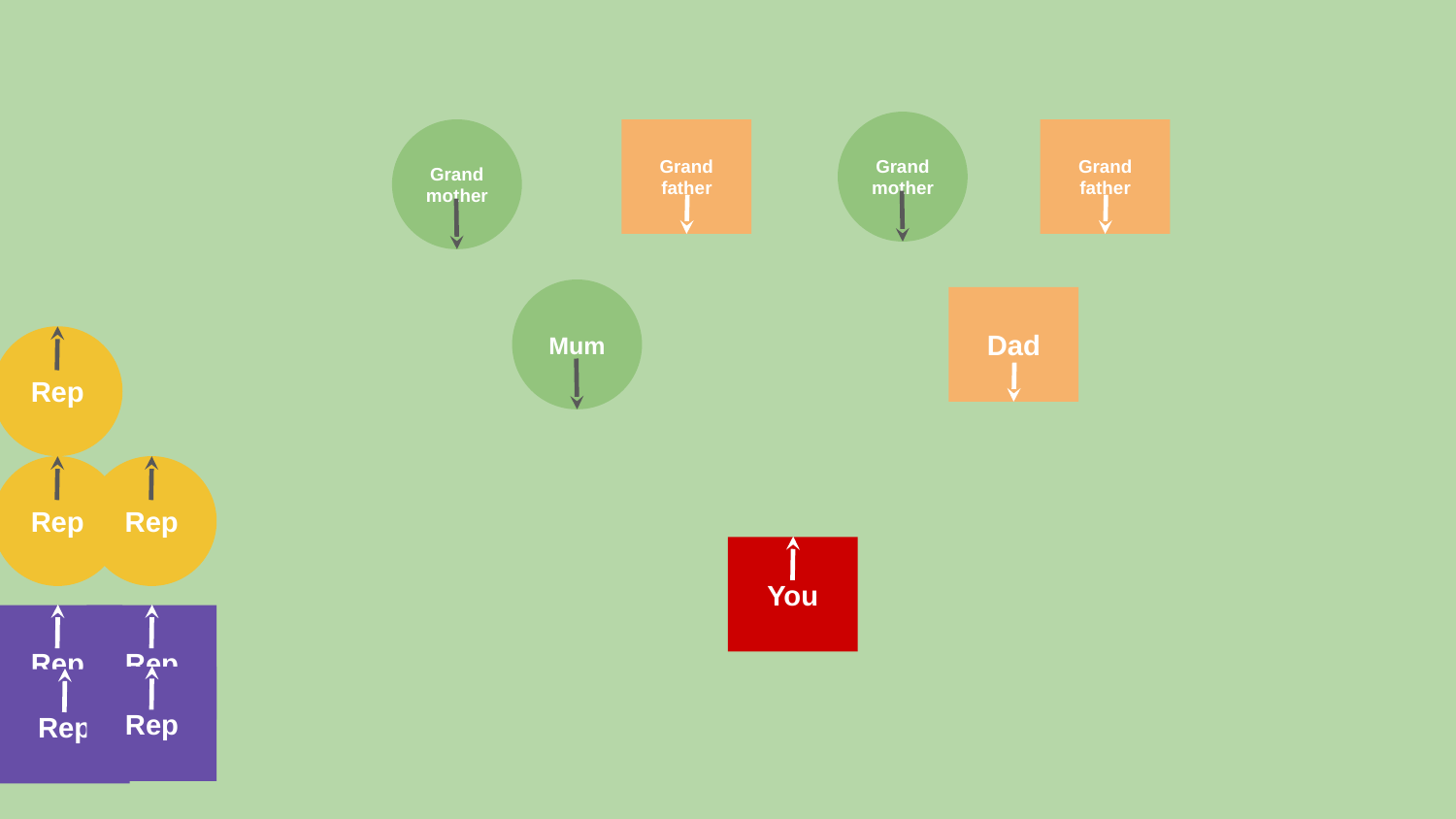

Grandmother
Grandmother
Grand
father
Grand
father
Mum
Dad
Rep
Rep
Rep
You
Rep
Rep
Rep
Rep